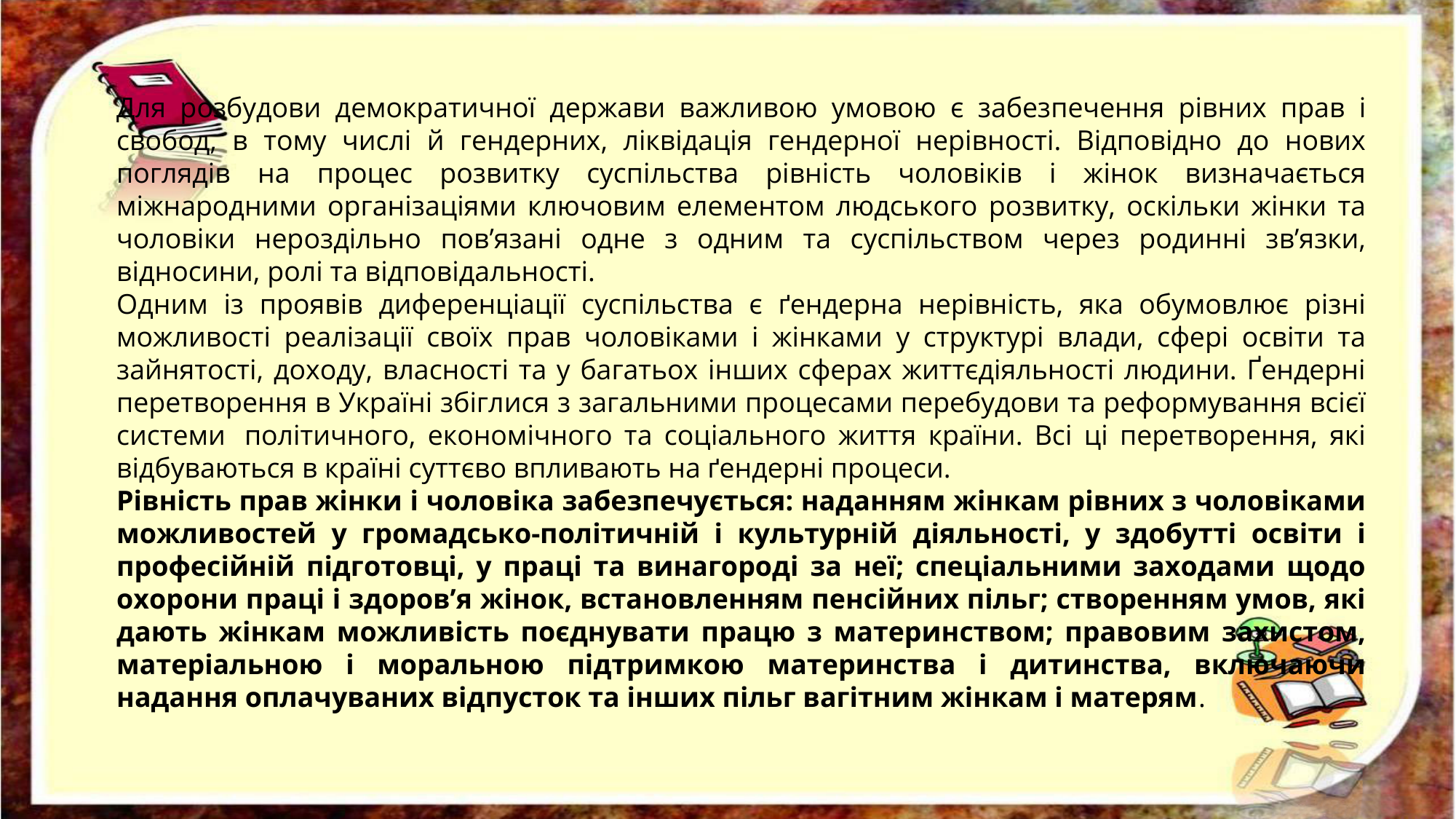

Для розбудови демократичної держави важливою умовою є забезпечення рівних прав і свобод, в тому числі й гендерних, ліквідація гендерної нерівності. Відповідно до нових поглядів на процес розвитку суспільства рівність чоловіків і жінок визначається міжнародними організаціями ключовим елементом людського розвитку, оскільки жінки та чоловіки нероздільно пов’язані одне з одним та суспільством через родинні зв’язки, відносини, ролі та відповідальності.
Одним із проявів диференціації суспільства є ґендерна нерівність, яка обумовлює різні можливості реалізації своїх прав чоловіками і жінками у структурі влади, сфері освіти та зайнятості, доходу, власності та у багатьох інших сферах життєдіяльності людини. Ґендерні перетворення в Україні збіглися з загальними процесами перебудови та реформування всієї системи  політичного, економічного та соціального життя країни. Всі ці перетворення, які відбуваються в країні суттєво впливають на ґендерні процеси.
Рівність прав жінки і чоловіка забезпечується: наданням жінкам рівних з чоловіками можливостей у громадсько-політичній і культурній діяльності, у здобутті освіти і професійній підготовці, у праці та винагороді за неї; спеціальними заходами щодо охорони праці і здоров’я жінок, встановленням пенсійних пільг; створенням умов, які дають жінкам можливість поєднувати працю з материнством; правовим захистом, матеріальною і моральною підтримкою материнства і дитинства, включаючи надання оплачуваних відпусток та інших пільг вагітним жінкам і матерям.